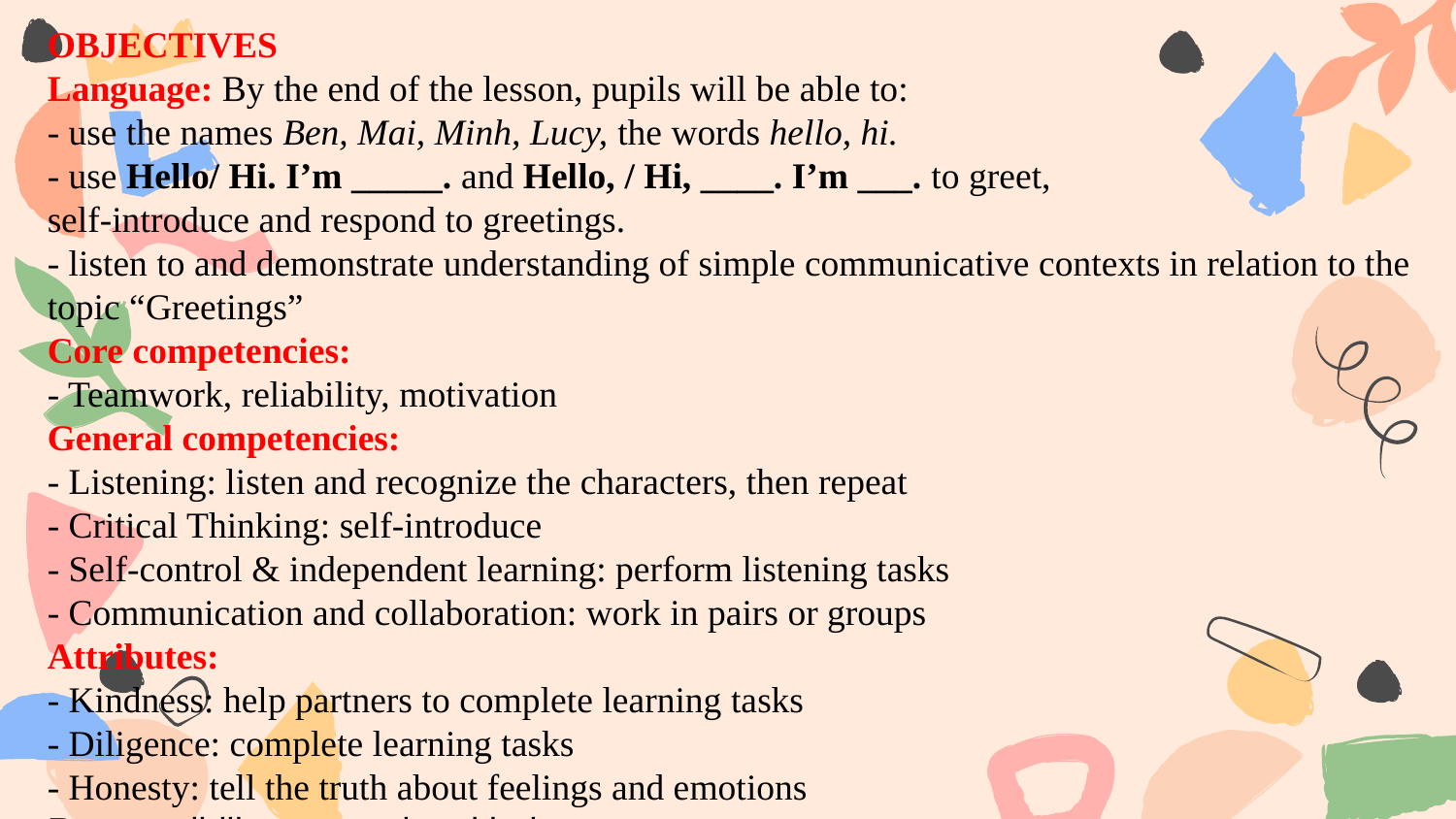

OBJECTIVES
Language: By the end of the lesson, pupils will be able to:
- use the names Ben, Mai, Minh, Lucy, the words hello, hi.
- use Hello/ Hi. I’m _____. and Hello, / Hi, ____. I’m ___. to greet,
self-introduce and respond to greetings.
- listen to and demonstrate understanding of simple communicative contexts in relation to the topic “Greetings”
Core competencies:
- Teamwork, reliability, motivation
General competencies:
- Listening: listen and recognize the characters, then repeat
- Critical Thinking: self-introduce
- Self-control & independent learning: perform listening tasks
- Communication and collaboration: work in pairs or groups
Attributes:
- Kindness: help partners to complete learning tasks
- Diligence: complete learning tasks
- Honesty: tell the truth about feelings and emotions
Responsibility: appreciate kindness